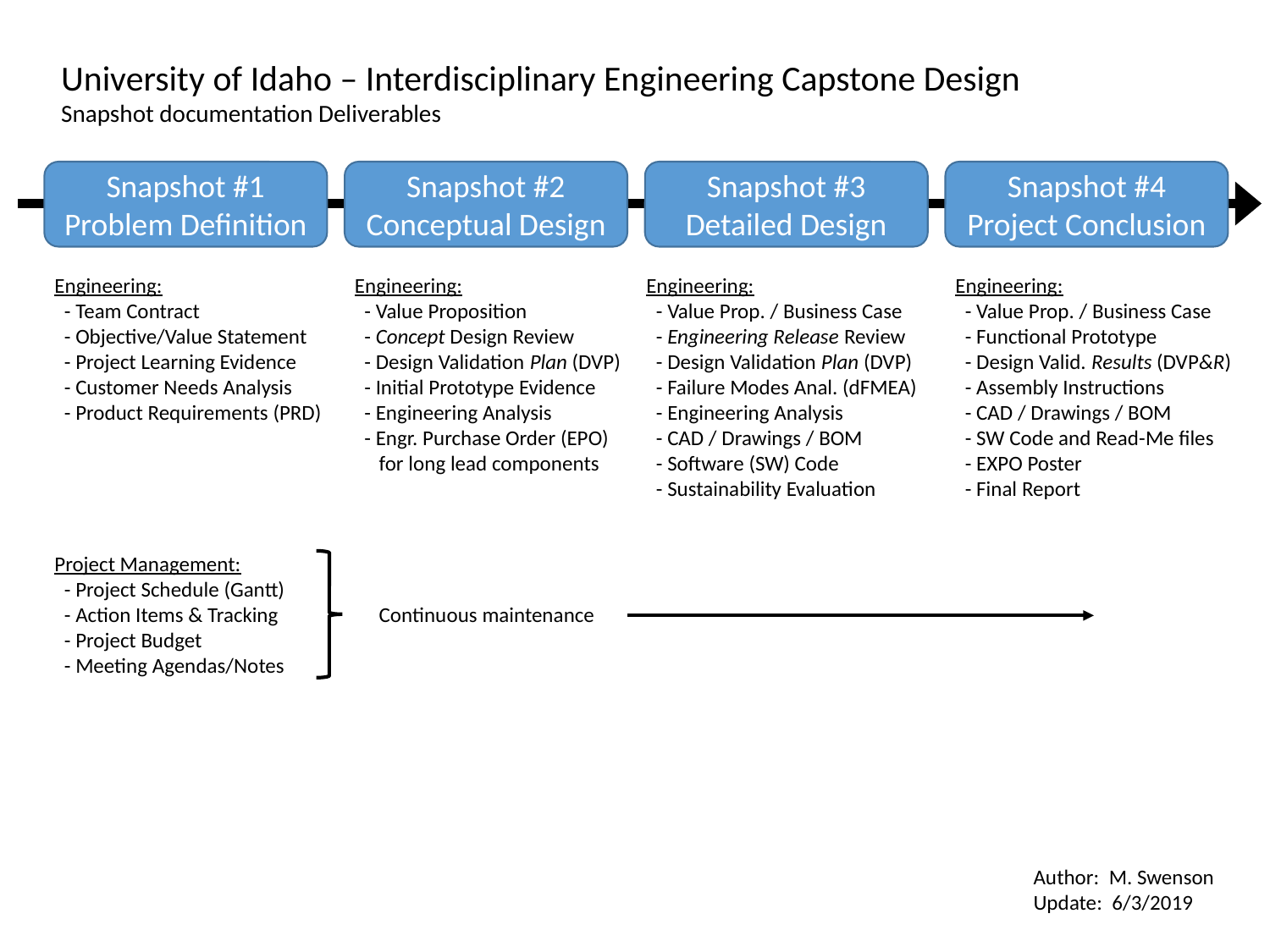

University of Idaho – Interdisciplinary Engineering Capstone Design
Snapshot documentation Deliverables
Snapshot #1
Problem Definition
Snapshot #2
Conceptual Design
Snapshot #3
Detailed Design
Snapshot #4
Project Conclusion
Engineering:
  - Team Contract
  - Objective/Value Statement
  - Project Learning Evidence
  - Customer Needs Analysis
  - Product Requirements (PRD)

Project Management:
  - Project Schedule (Gantt)
  - Action Items & Tracking
  - Project Budget
  - Meeting Agendas/Notes
Engineering:
  - Value Proposition
  - Concept Design Review
  - Design Validation Plan (DVP)
  - Initial Prototype Evidence
  - Engineering Analysis
  - Engr. Purchase Order (EPO)
     for long lead components

     Continuous maintenance
Engineering:
  - Value Prop. / Business Case
  - Engineering Release Review
  - Design Validation Plan (DVP)
  - Failure Modes Anal. (dFMEA)
  - Engineering Analysis
  - CAD / Drawings / BOM
  - Software (SW) Code
  - Sustainability Evaluation
Engineering:
  - Value Prop. / Business Case
  - Functional Prototype
  - Design Valid. Results (DVP&R)
  - Assembly Instructions
  - CAD / Drawings / BOM
  - SW Code and Read-Me files
  - EXPO Poster
  - Final Report

Author:  M. Swenson
Update:  6/3/2019